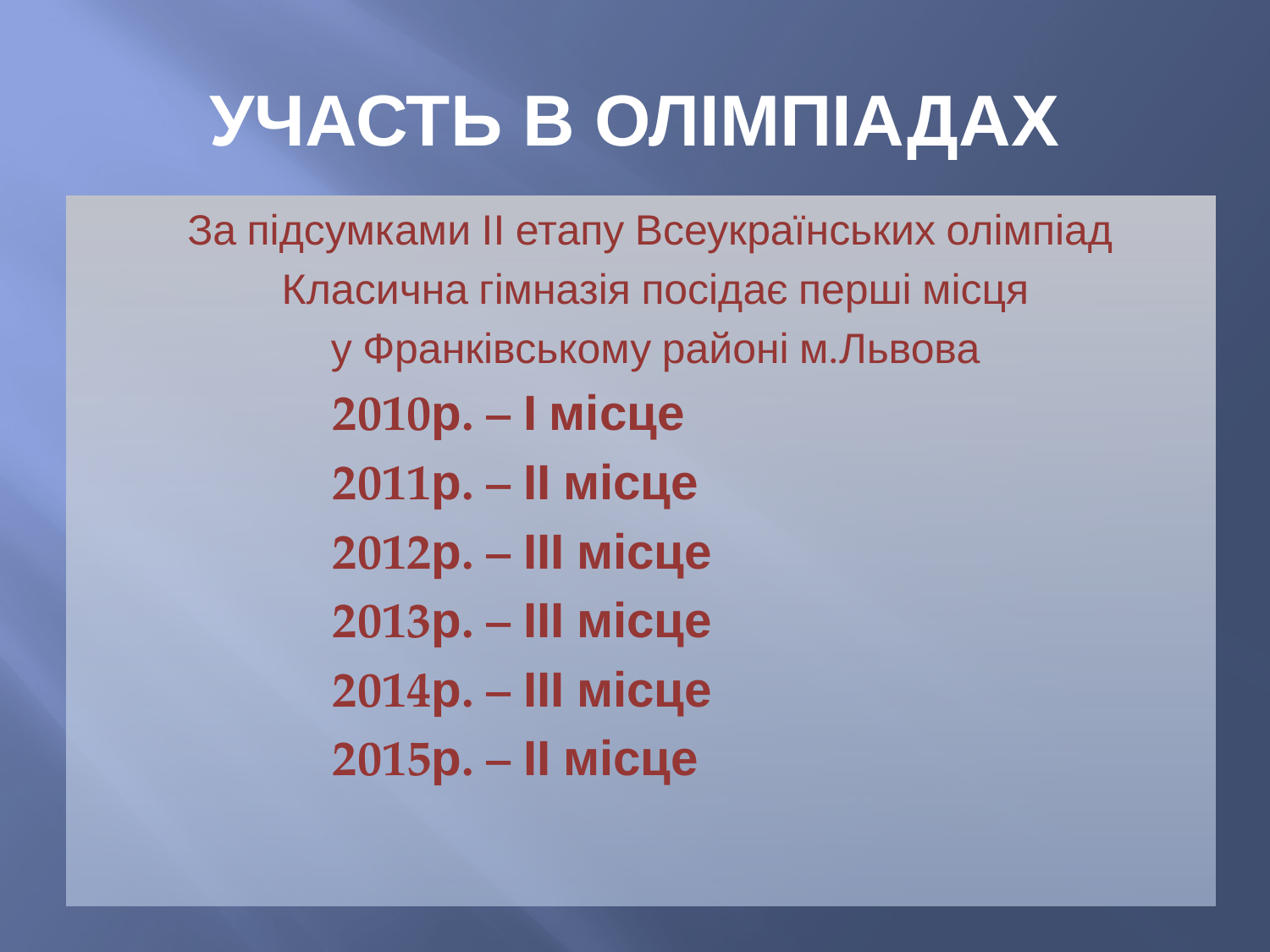

# УЧАСТЬ В ОЛІМПІАДАХ
За підсумками ІІ етапу Всеукраїнських олімпіад
 Класична гімназія посідає перші місця
 у Франківському районі м.Львова
		2010р. – І місце
		2011р. – ІІ місце
		2012р. – ІІІ місце
		2013р. – ІІІ місце
		2014р. – ІІІ місце
		2015р. – ІІ місце